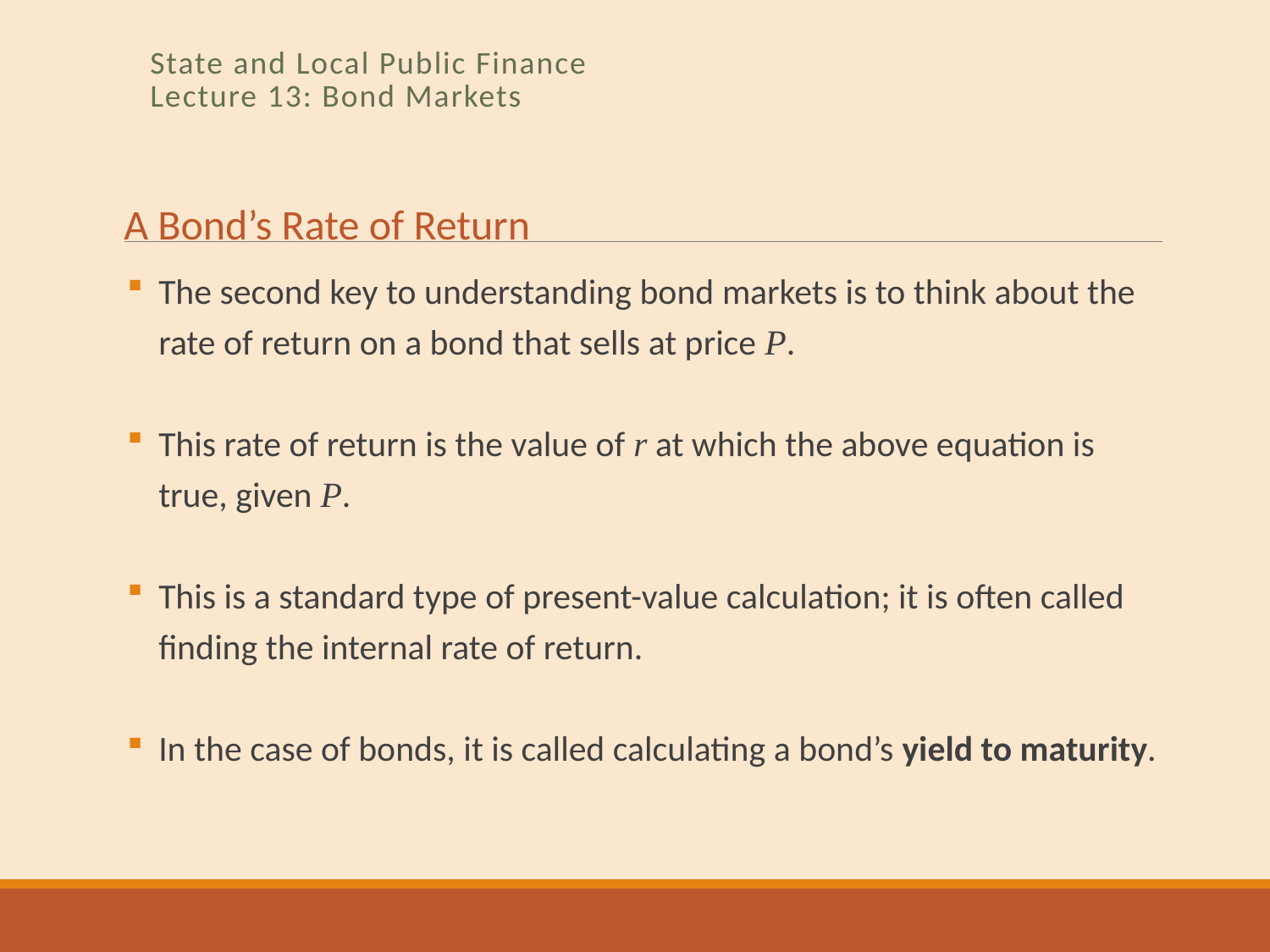

State and Local Public Finance
Lecture 13: Bond Markets
A Bond’s Rate of Return
The second key to understanding bond markets is to think about the rate of return on a bond that sells at price P.

This rate of return is the value of r at which the above equation is true, given P.

This is a standard type of present-value calculation; it is often called finding the internal rate of return.

In the case of bonds, it is called calculating a bond’s yield to maturity.